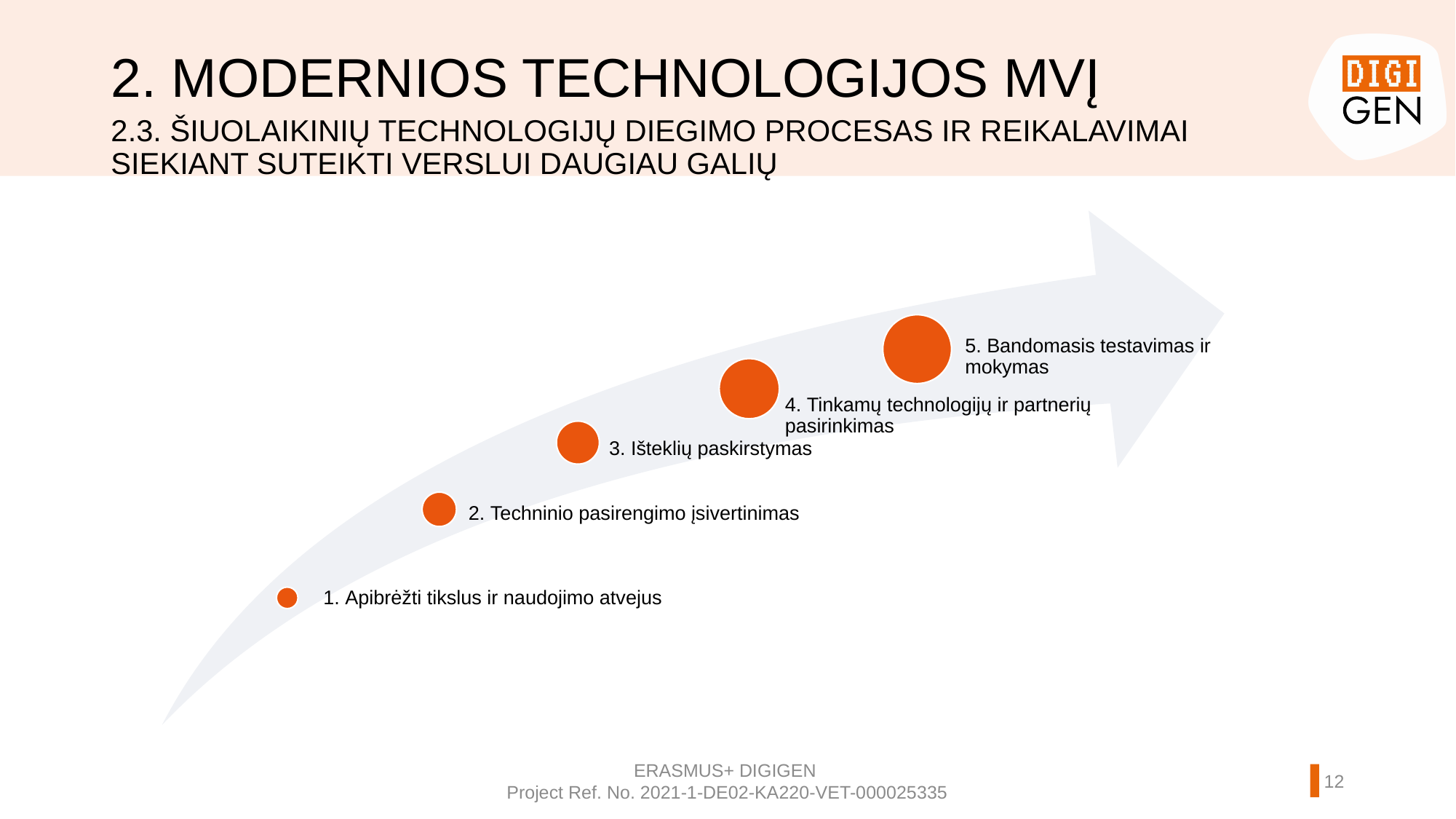

# 2. MODERNIOS TECHNOLOGIJOS MVĮ

2.3. ŠIUOLAIKINIŲ TECHNOLOGIJŲ DIEGIMO PROCESAS IR REIKALAVIMAI SIEKIANT SUTEIKTI VERSLUI DAUGIAU GALIŲ
1. Apibrėžti tikslus ir naudojimo atvejus
2. Techninio pasirengimo įsivertinimas
3. Išteklių paskirstymas
4. Tinkamų technologijų ir partnerių pasirinkimas
5. Bandomasis testavimas ir mokymas

12
ERASMUS+ DIGIGEN
Project Ref. No. 2021-1-DE02-KA220-VET-000025335